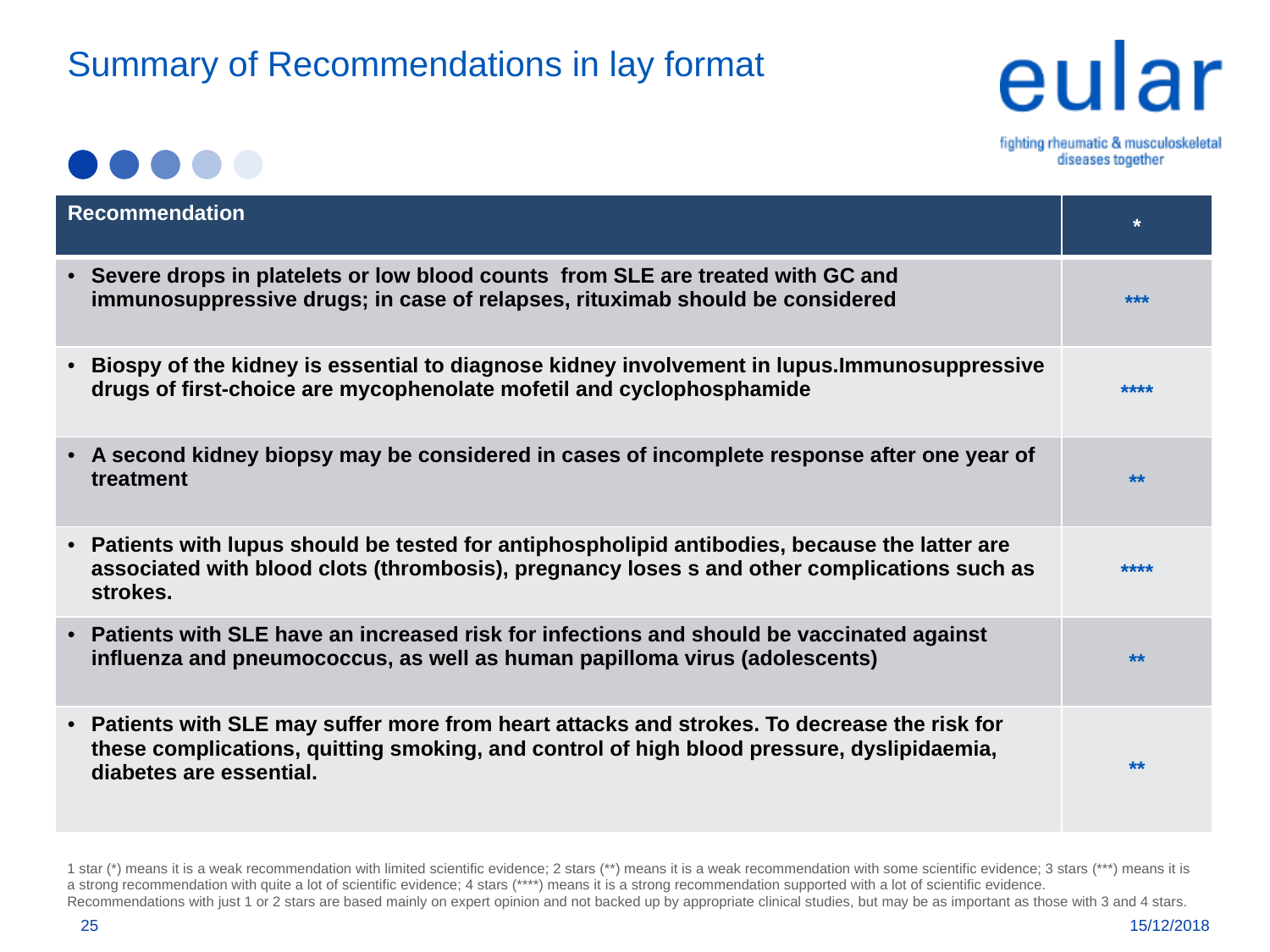

# Summary of Recommendations in lay format
| Recommendation | \* |
| --- | --- |
| Severe drops in platelets or low blood counts from SLE are treated with GC and immunosuppressive drugs; in case of relapses, rituximab should be considered | \*\*\* |
| Biospy of the kidney is essential to diagnose kidney involvement in lupus.Immunosuppressive drugs of first-choice are mycophenolate mofetil and cyclophosphamide | \*\*\*\* |
| A second kidney biopsy may be considered in cases of incomplete response after one year of treatment | \*\* |
| Patients with lupus should be tested for antiphospholipid antibodies, because the latter are associated with blood clots (thrombosis), pregnancy loses s and other complications such as strokes. | \*\*\*\* |
| Patients with SLE have an increased risk for infections and should be vaccinated against influenza and pneumococcus, as well as human papilloma virus (adolescents) | \*\* |
| Patients with SLE may suffer more from heart attacks and strokes. To decrease the risk for these complications, quitting smoking, and control of high blood pressure, dyslipidaemia, diabetes are essential. | \*\* |
1 star (*) means it is a weak recommendation with limited scientific evidence; 2 stars (**) means it is a weak recommendation with some scientific evidence; 3 stars (***) means it is a strong recommendation with quite a lot of scientific evidence; 4 stars (****) means it is a strong recommendation supported with a lot of scientific evidence.
Recommendations with just 1 or 2 stars are based mainly on expert opinion and not backed up by appropriate clinical studies, but may be as important as those with 3 and 4 stars.
25
15/12/2018